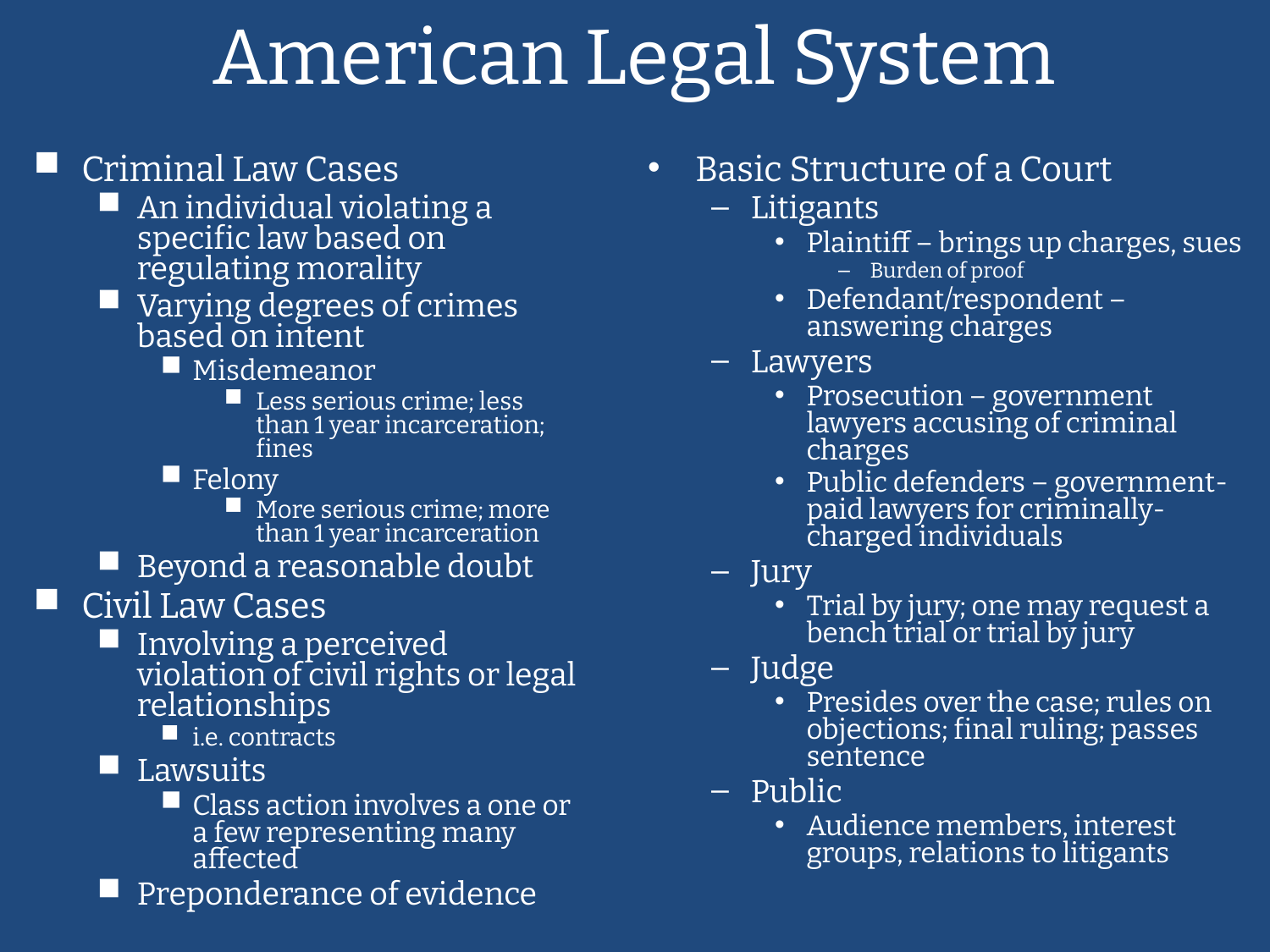

# American Legal System
Criminal Law Cases
An individual violating a specific law based on regulating morality
Varying degrees of crimes based on intent
Misdemeanor
Less serious crime; less than 1 year incarceration; fines
Felony
More serious crime; more than 1 year incarceration
Beyond a reasonable doubt
Civil Law Cases
Involving a perceived violation of civil rights or legal relationships
i.e. contracts
Lawsuits
Class action involves a one or a few representing many affected
Preponderance of evidence

Basic Structure of a Court
Litigants
Plaintiff – brings up charges, sues
Burden of proof
Defendant/respondent – answering charges
Lawyers
Prosecution – government lawyers accusing of criminal charges
Public defenders – government-paid lawyers for criminally-charged individuals
Jury
Trial by jury; one may request a bench trial or trial by jury
Judge
Presides over the case; rules on objections; final ruling; passes sentence
Public
Audience members, interest groups, relations to litigants